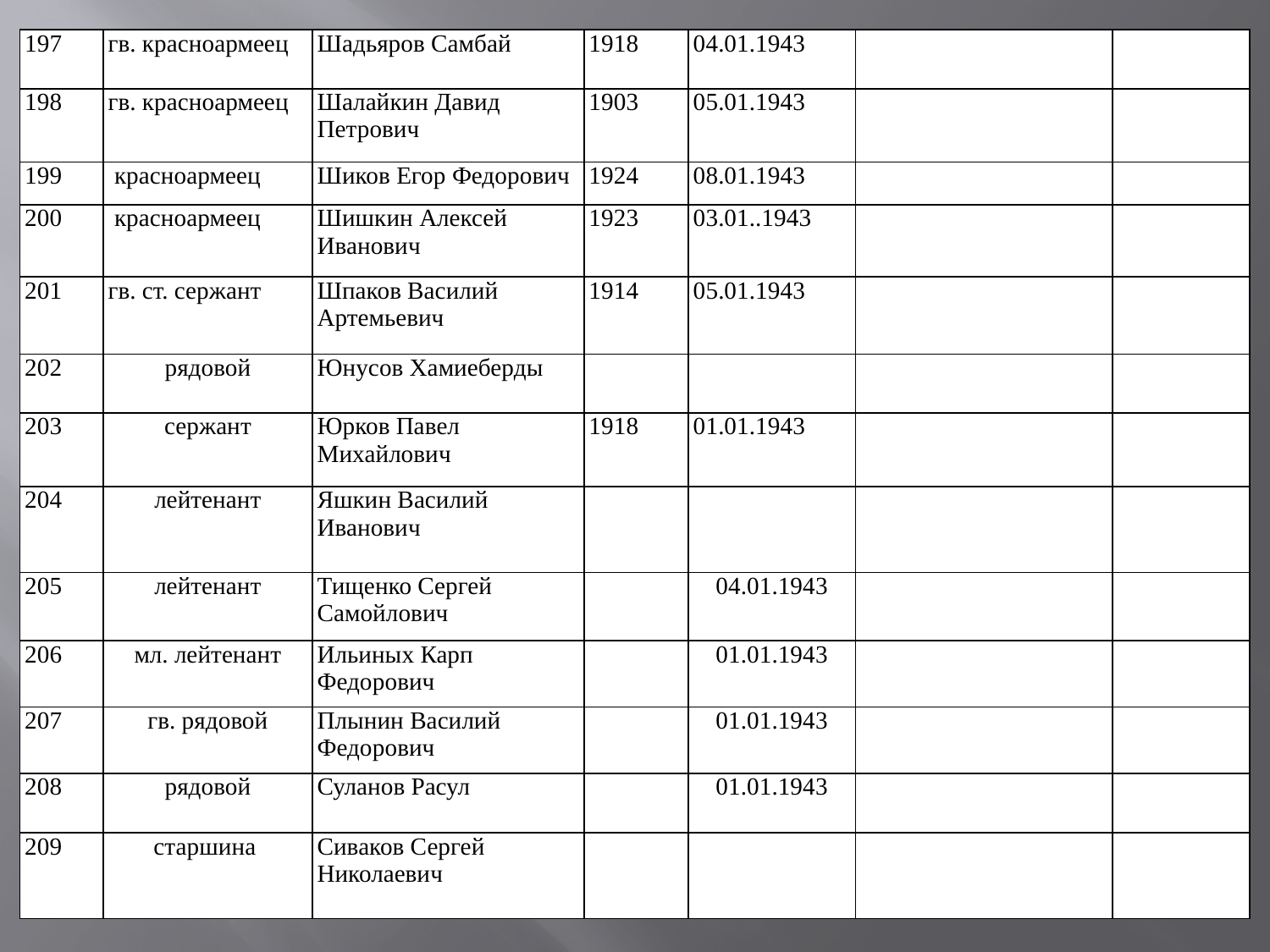

| 197 | гв. красноармеец | Шадьяров Самбай | 1918 | 04.01.1943 |  |  |
| --- | --- | --- | --- | --- | --- | --- |
| 198 | гв. красноармеец | Шалайкин Давид Петрович | 1903 | 05.01.1943 |  |  |
| 199 | красноармеец | Шиков Егор Федорович | 1924 | 08.01.1943 |  |  |
| 200 | красноармеец | Шишкин Алексей Иванович | 1923 | 03.01..1943 |  |  |
| 201 | гв. ст. сержант | Шпаков Василий Артемьевич | 1914 | 05.01.1943 |  |  |
| 202 | рядовой | Юнусов Хамиеберды |  |  |  |  |
| 203 | сержант | Юрков Павел Михайлович | 1918 | 01.01.1943 |  |  |
| 204 | лейтенант | Яшкин Василий Иванович |  |  |  |  |
| 205 | лейтенант | Тищенко Сергей Самойлович |  | 04.01.1943 |  |  |
| 206 | мл. лейтенант | Ильиных Карп Федорович |  | 01.01.1943 |  |  |
| 207 | гв. рядовой | Плынин Василий Федорович |  | 01.01.1943 |  |  |
| 208 | рядовой | Суланов Расул |  | 01.01.1943 |  |  |
| 209 | старшина | Сиваков Сергей Николаевич |  |  |  |  |